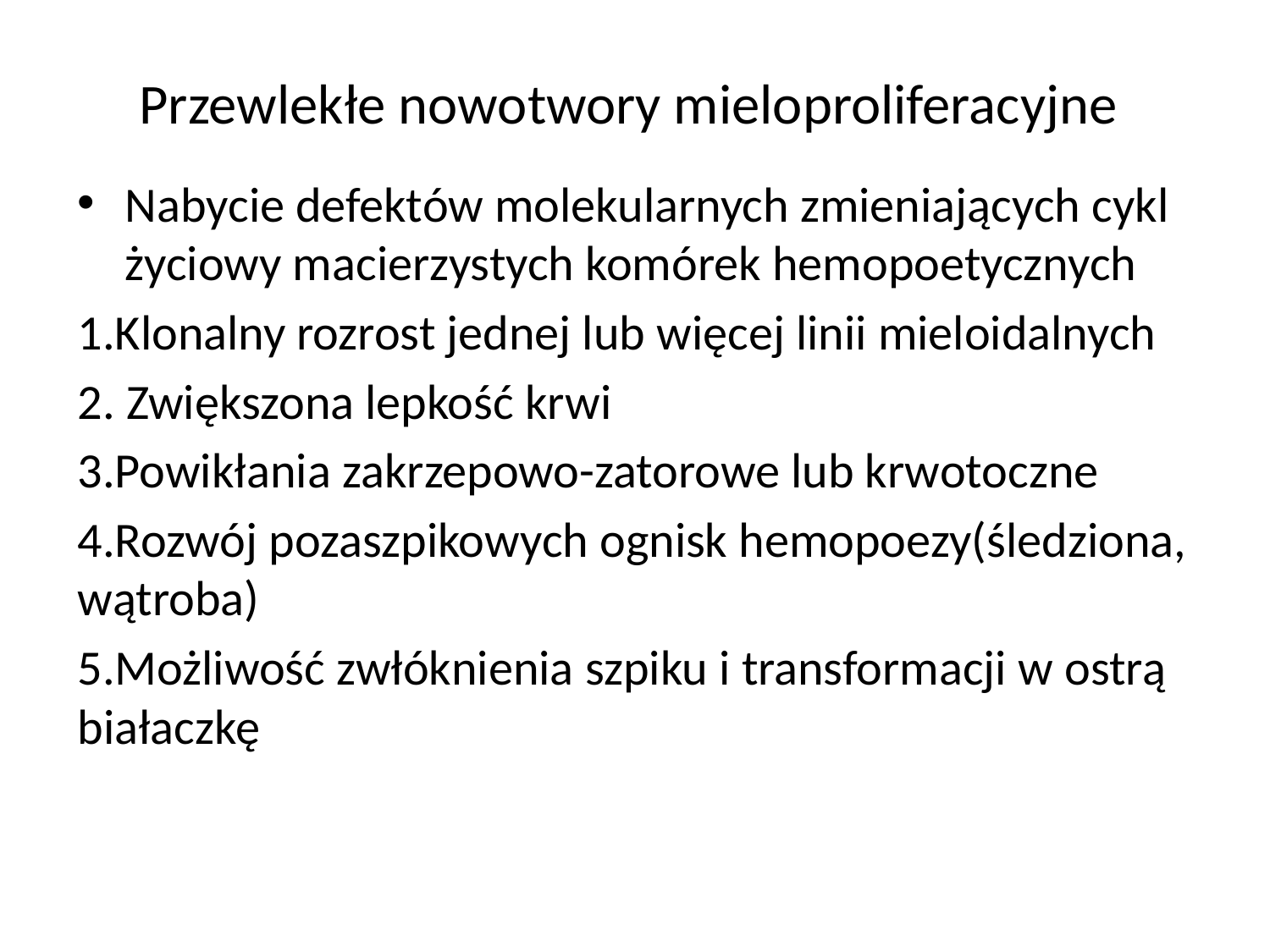

# Przewlekłe nowotwory mieloproliferacyjne
Nabycie defektów molekularnych zmieniających cykl życiowy macierzystych komórek hemopoetycznych
1.Klonalny rozrost jednej lub więcej linii mieloidalnych
2. Zwiększona lepkość krwi
3.Powikłania zakrzepowo-zatorowe lub krwotoczne
4.Rozwój pozaszpikowych ognisk hemopoezy(śledziona, wątroba)
5.Możliwość zwłóknienia szpiku i transformacji w ostrą białaczkę